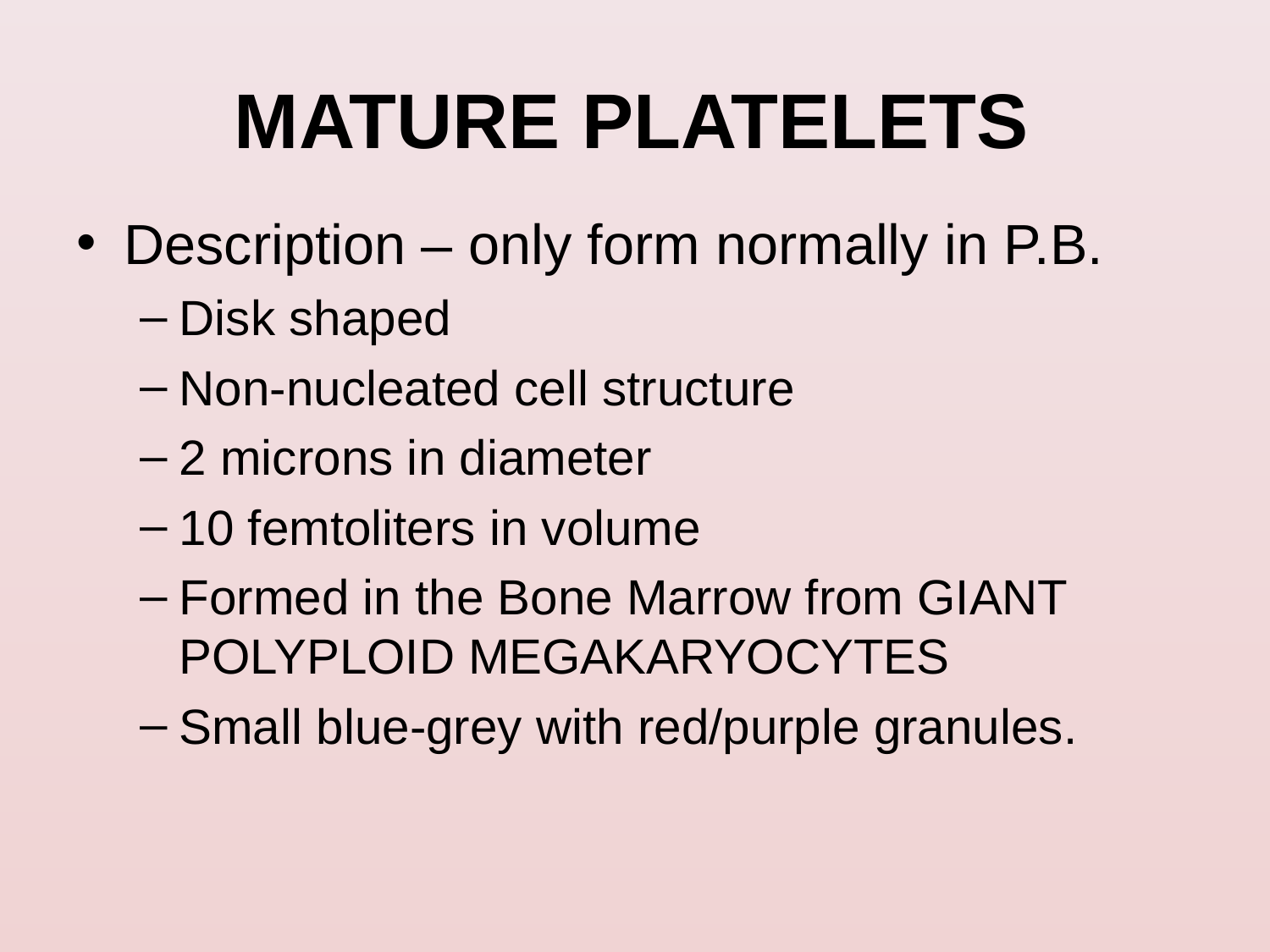

# MATURE PLATELETS
Description – only form normally in P.B.
Disk shaped
Non-nucleated cell structure
2 microns in diameter
10 femtoliters in volume
Formed in the Bone Marrow from GIANT POLYPLOID MEGAKARYOCYTES
Small blue-grey with red/purple granules.